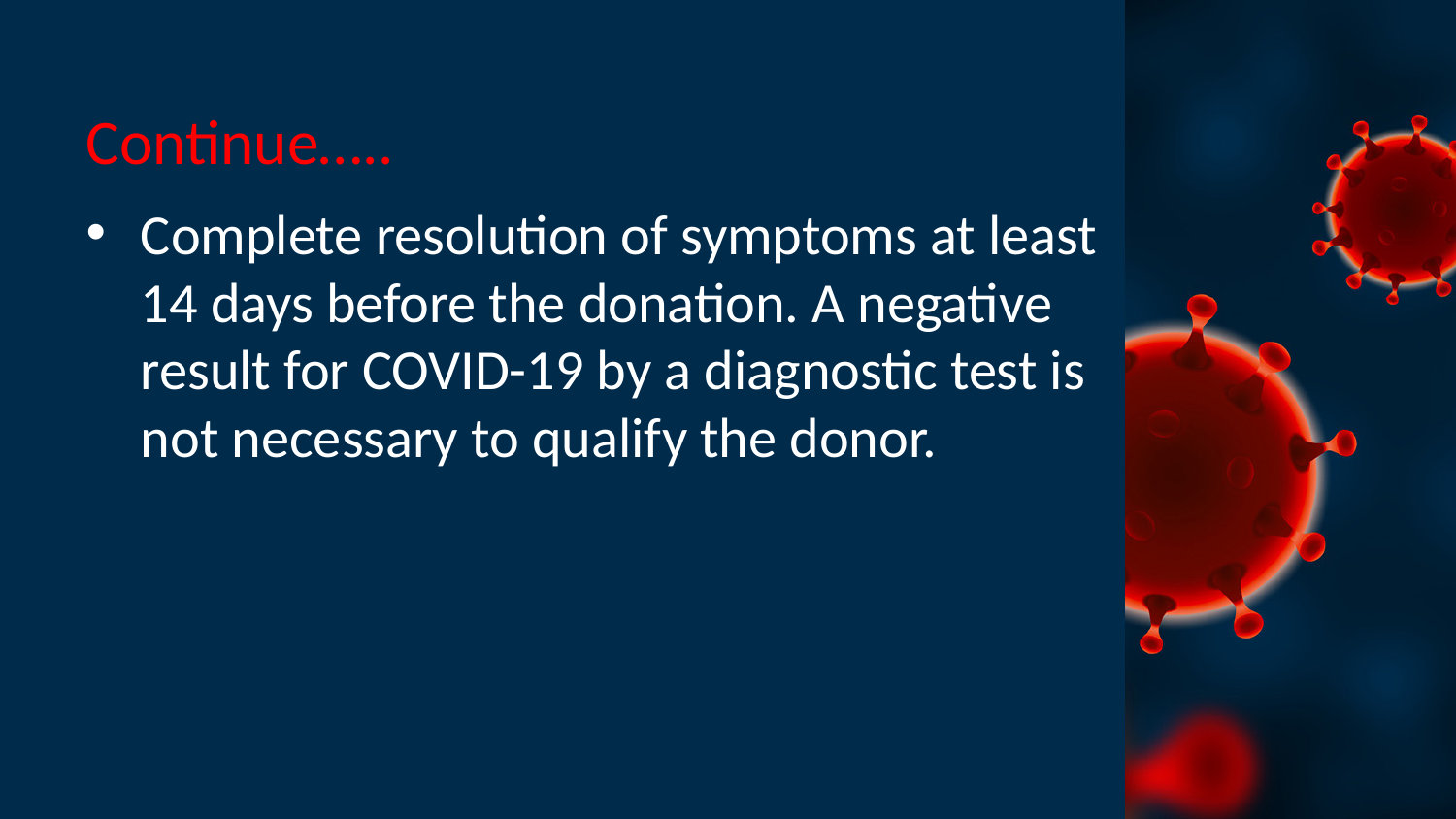

# Continue…..
Complete resolution of symptoms at least 14 days before the donation. A negative result for COVID-19 by a diagnostic test is not necessary to qualify the donor.